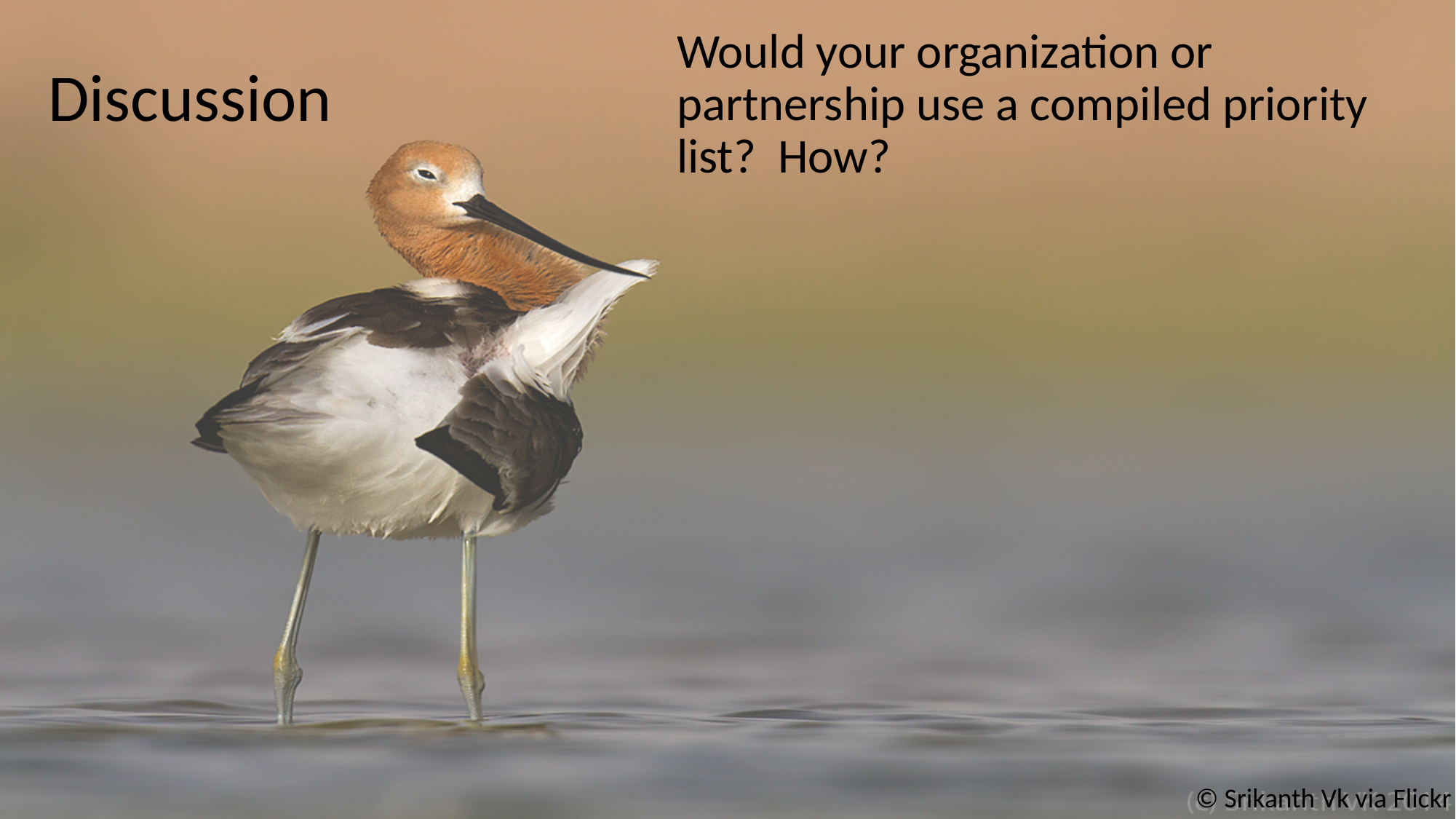

# Discussion
Would your organization or partnership use a compiled priority list?  How?

© Srikanth Vk via Flickr